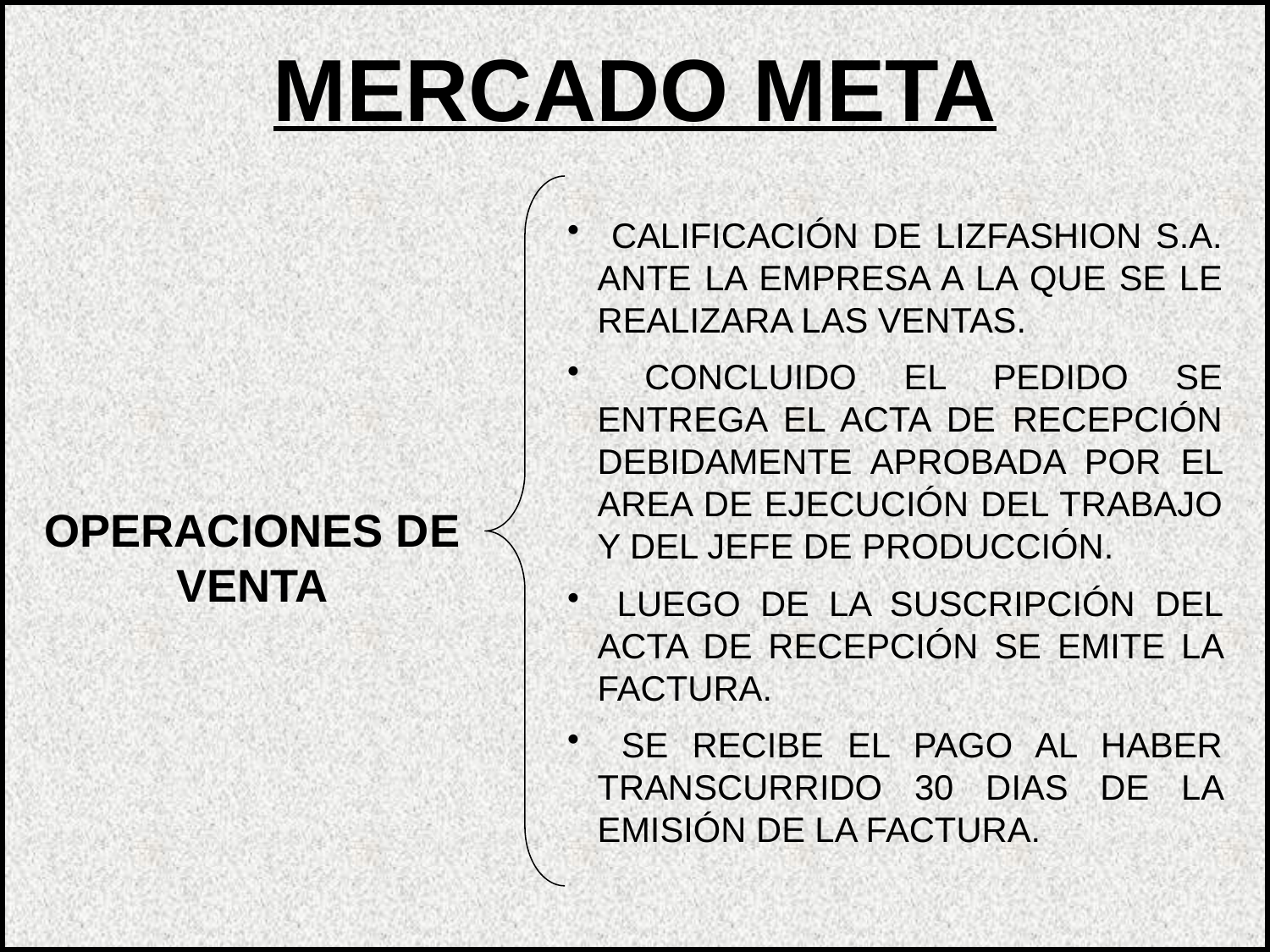

MERCADO META

 CALIFICACIÓN DE LIZFASHION S.A. ANTE LA EMPRESA A LA QUE SE LE REALIZARA LAS VENTAS.

 CONCLUIDO EL PEDIDO SE ENTREGA EL ACTA DE RECEPCIÓN DEBIDAMENTE APROBADA POR EL AREA DE EJECUCIÓN DEL TRABAJO Y DEL JEFE DE PRODUCCIÓN.

 LUEGO DE LA SUSCRIPCIÓN DEL ACTA DE RECEPCIÓN SE EMITE LA FACTURA.

 SE RECIBE EL PAGO AL HABER TRANSCURRIDO 30 DIAS DE LA EMISIÓN DE LA FACTURA.
OPERACIONES DE VENTA